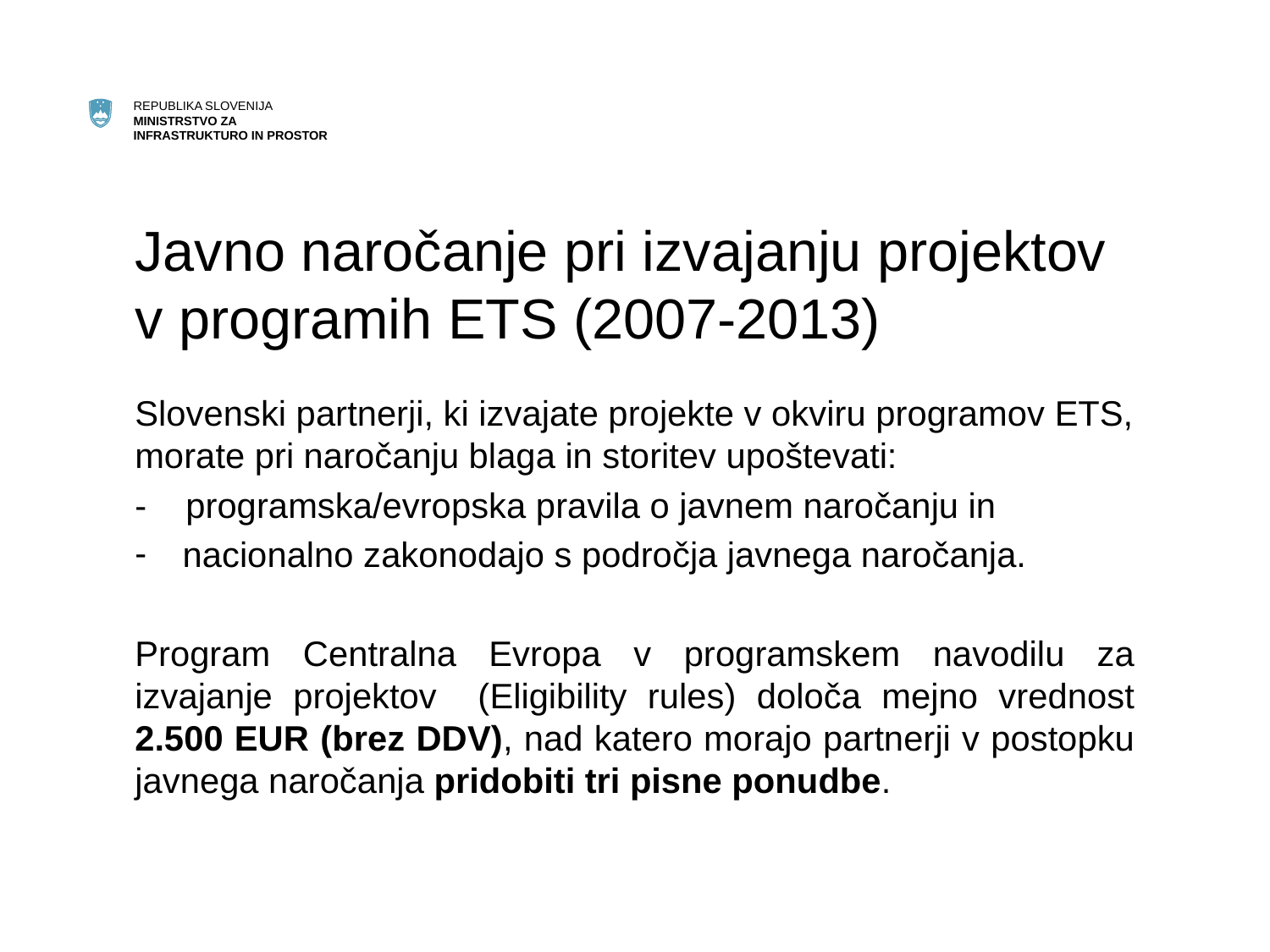

# Javno naročanje pri izvajanju projektov v programih ETS (2007-2013)
Slovenski partnerji, ki izvajate projekte v okviru programov ETS, morate pri naročanju blaga in storitev upoštevati:
-    programska/evropska pravila o javnem naročanju in
nacionalno zakonodajo s področja javnega naročanja.

Program Centralna Evropa v programskem navodilu za izvajanje projektov  (Eligibility rules) določa mejno vrednost 2.500 EUR (brez DDV), nad katero morajo partnerji v postopku javnega naročanja pridobiti tri pisne ponudbe.